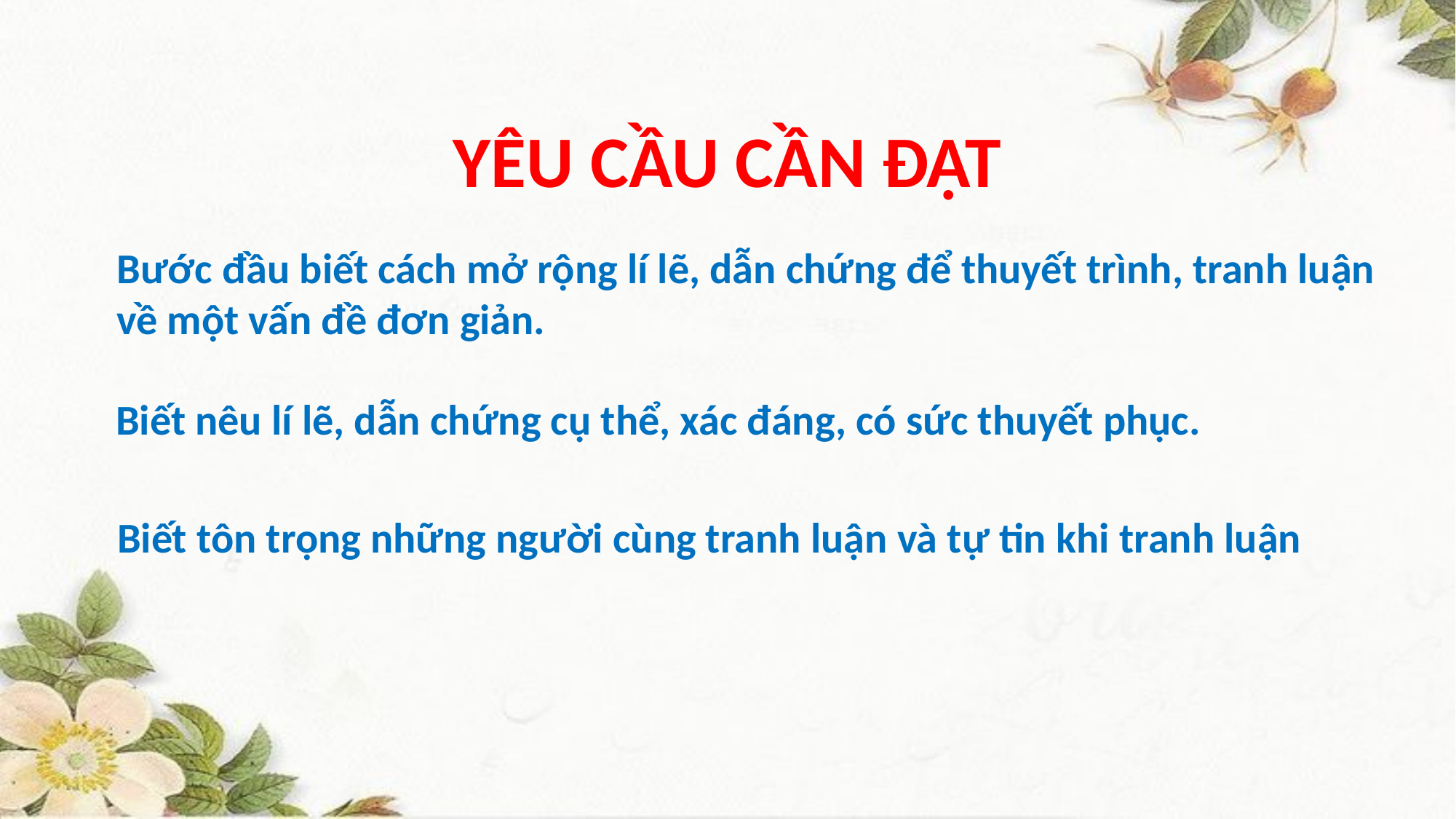

YÊU CẦU CẦN ĐẠT
Bước đầu biết cách mở rộng lí lẽ, dẫn chứng để thuyết trình, tranh luận
về một vấn đề đơn giản.
Biết nêu lí lẽ, dẫn chứng cụ thể, xác đáng, có sức thuyết phục.
Biết tôn trọng những người cùng tranh luận và tự tin khi tranh luận